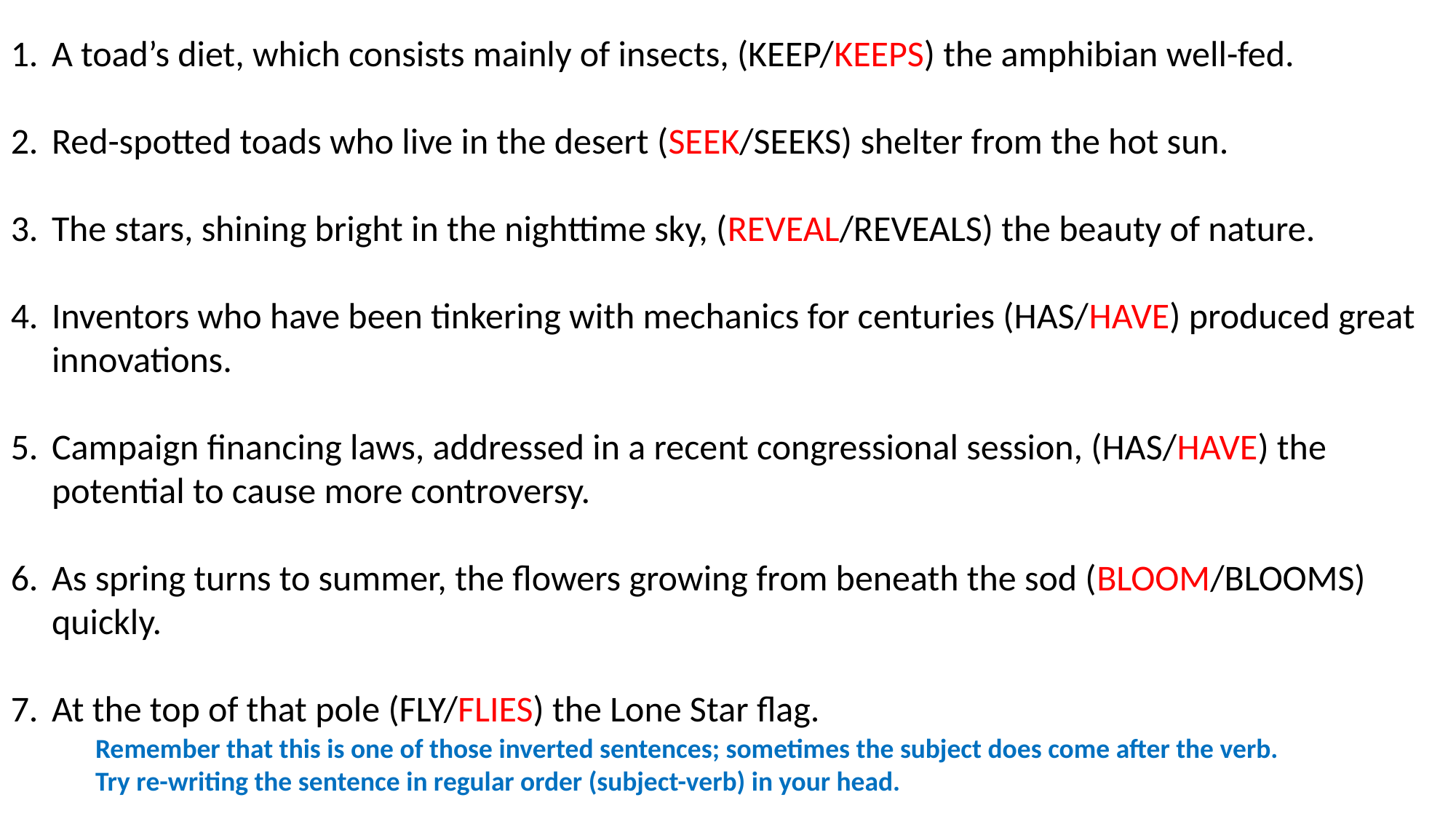

A toad’s diet, which consists mainly of insects, (KEEP/KEEPS) the amphibian well-fed.

Red-spotted toads who live in the desert (SEEK/SEEKS) shelter from the hot sun.

The stars, shining bright in the nighttime sky, (REVEAL/REVEALS) the beauty of nature.

Inventors who have been tinkering with mechanics for centuries (HAS/HAVE) produced great innovations.

Campaign financing laws, addressed in a recent congressional session, (HAS/HAVE) the potential to cause more controversy.

As spring turns to summer, the flowers growing from beneath the sod (BLOOM/BLOOMS) quickly.

At the top of that pole (FLY/FLIES) the Lone Star flag.

Remember that this is one of those inverted sentences; sometimes the subject does come after the verb.  Try re-writing the sentence in regular order (subject-verb) in your head.